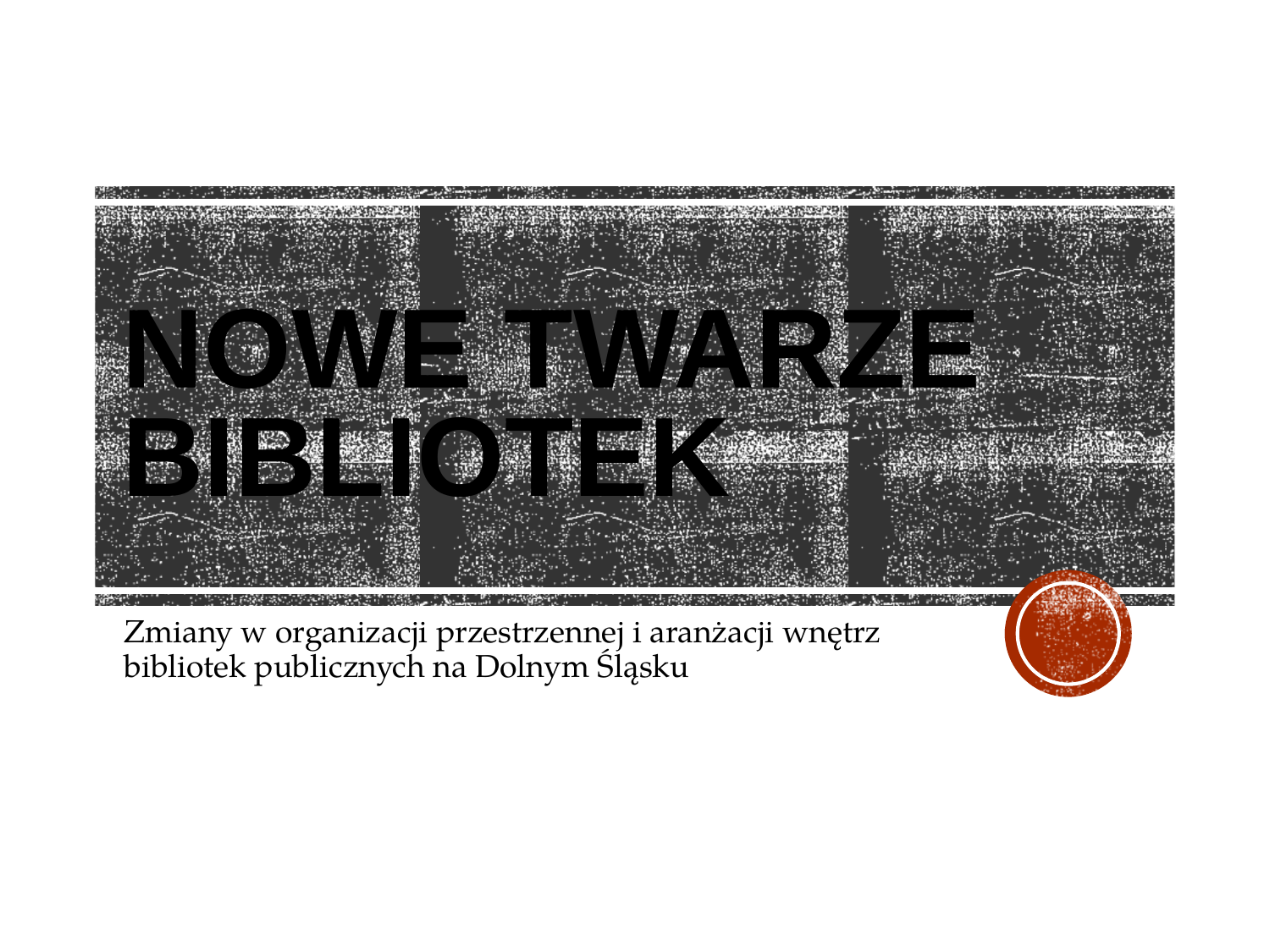

# NOWE TWARZE BIBLIOTEK
Zmiany w organizacji przestrzennej i aranżacji wnętrz bibliotek publicznych na Dolnym Śląsku